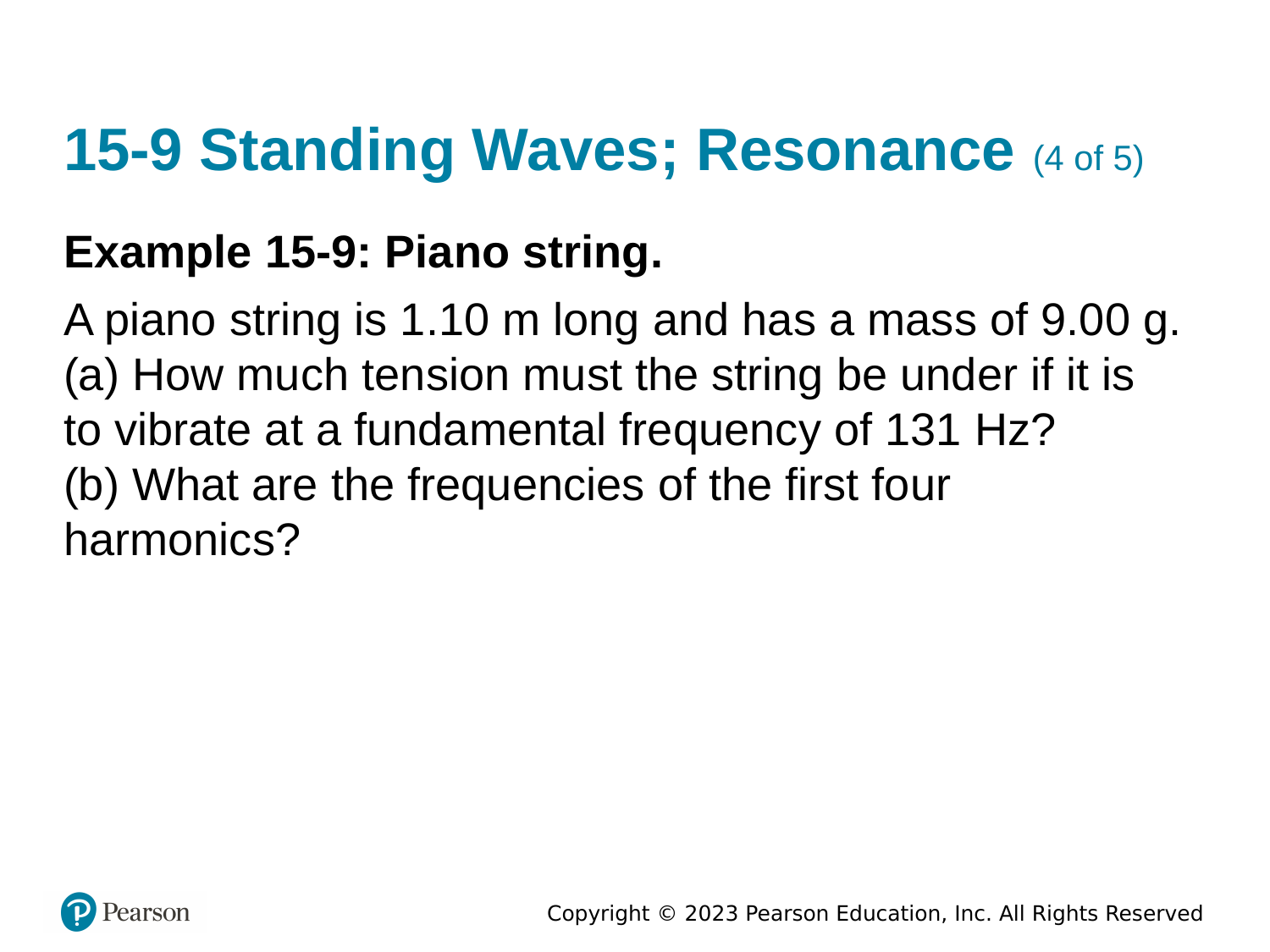

# 15-9 Standing Waves; Resonance (4 of 5)
Example 15-9: Piano string.
A piano string is 1.10 m long and has a mass of 9.00 g. (a) How much tension must the string be under if it is to vibrate at a fundamental frequency of 131 Hz?
(b) What are the frequencies of the first four harmonics?